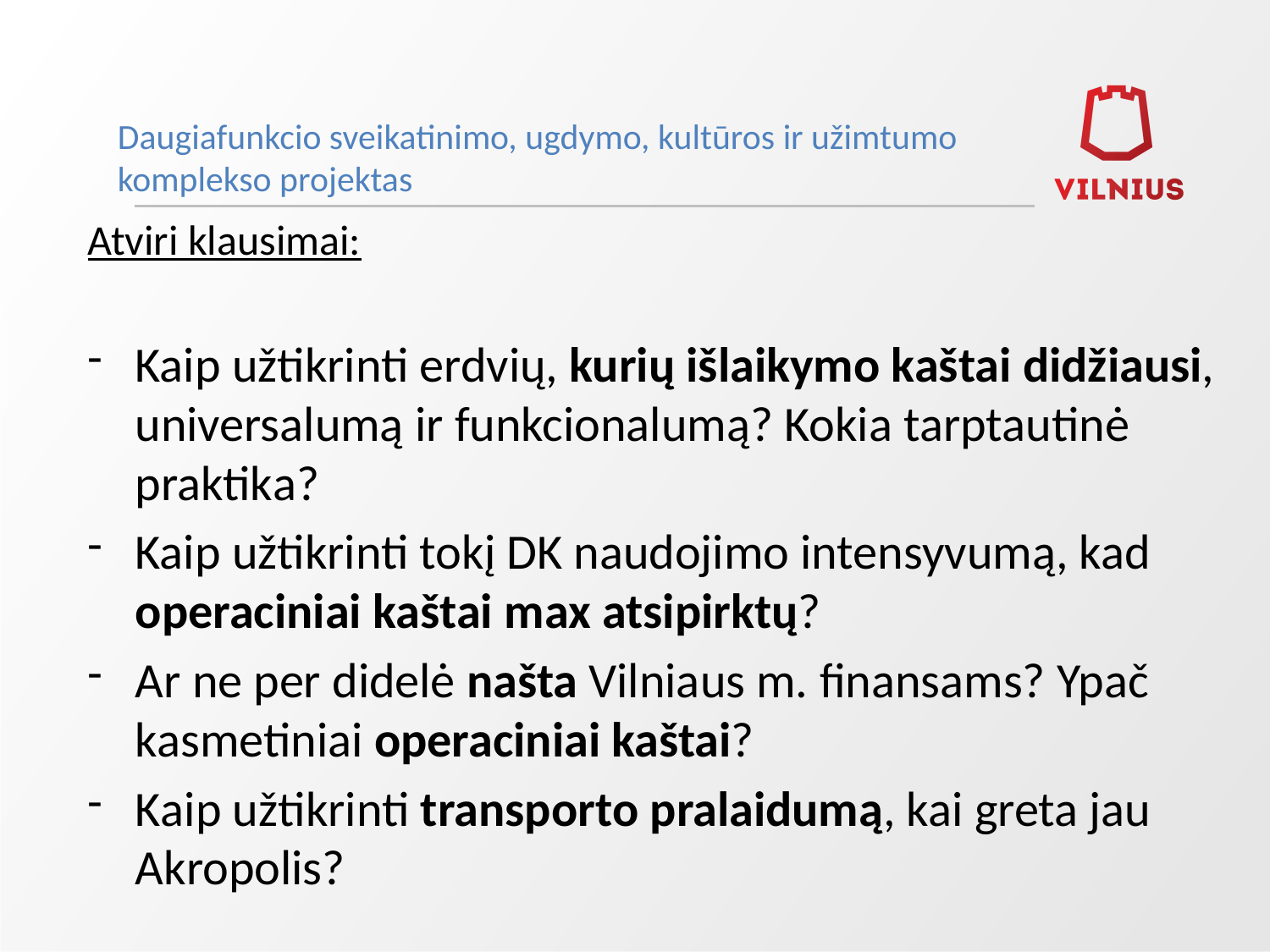

Daugiafunkcio sveikatinimo, ugdymo, kultūros ir užimtumo
komplekso projektas
Atviri klausimai:

Kaip užtikrinti erdvių, kurių išlaikymo kaštai didžiausi, universalumą ir funkcionalumą? Kokia tarptautinė praktika?
Kaip užtikrinti tokį DK naudojimo intensyvumą, kad operaciniai kaštai max atsipirktų?
Ar ne per didelė našta Vilniaus m. finansams? Ypač kasmetiniai operaciniai kaštai?
Kaip užtikrinti transporto pralaidumą, kai greta jau  Akropolis?